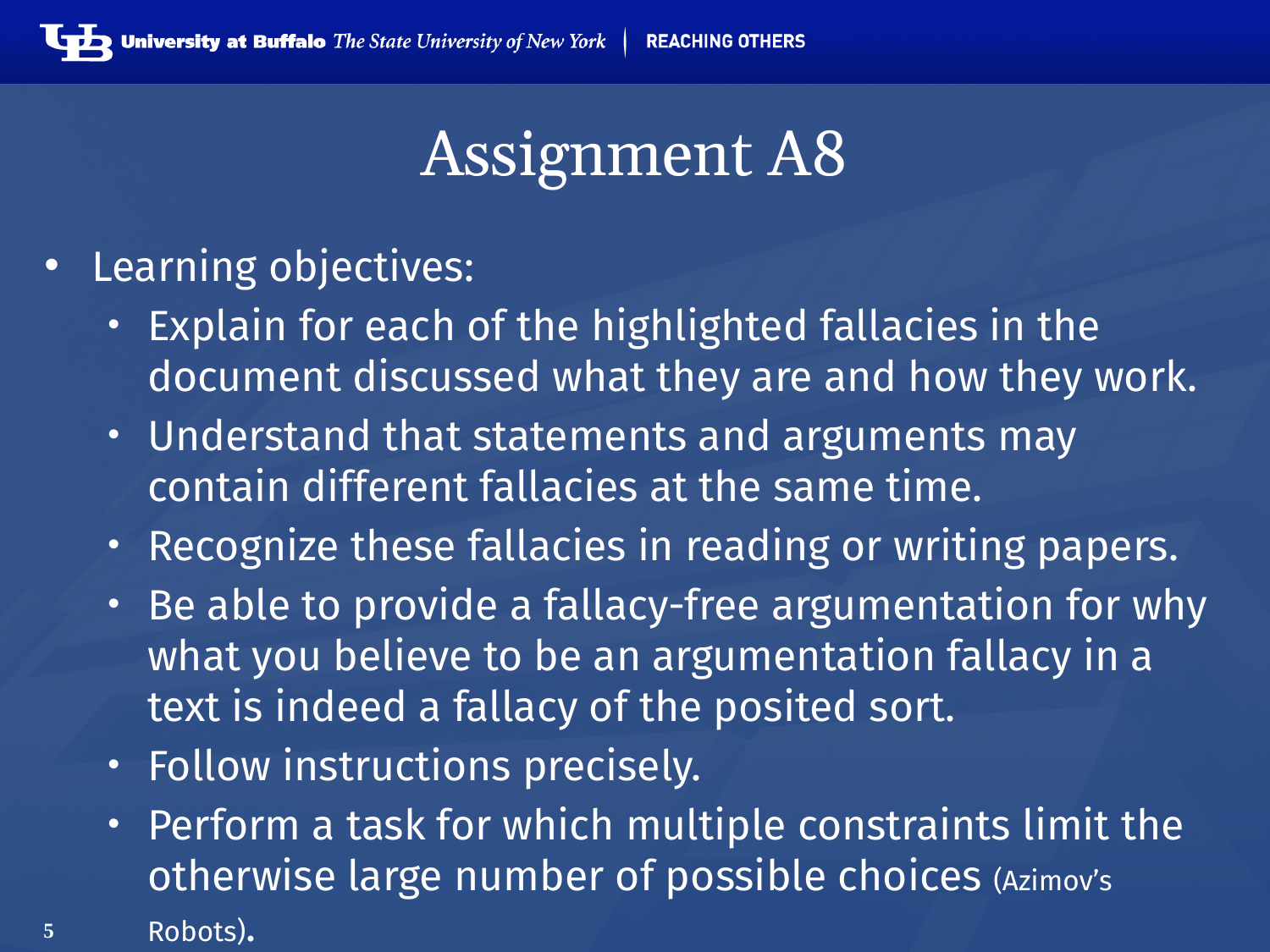

# Assignment A8
Learning objectives:
Explain for each of the highlighted fallacies in the document discussed what they are and how they work.
Understand that statements and arguments may contain different fallacies at the same time.
Recognize these fallacies in reading or writing papers.
Be able to provide a fallacy-free argumentation for why what you believe to be an argumentation fallacy in a text is indeed a fallacy of the posited sort.
Follow instructions precisely.
Perform a task for which multiple constraints limit the otherwise large number of possible choices (Azimov’s Robots).
5